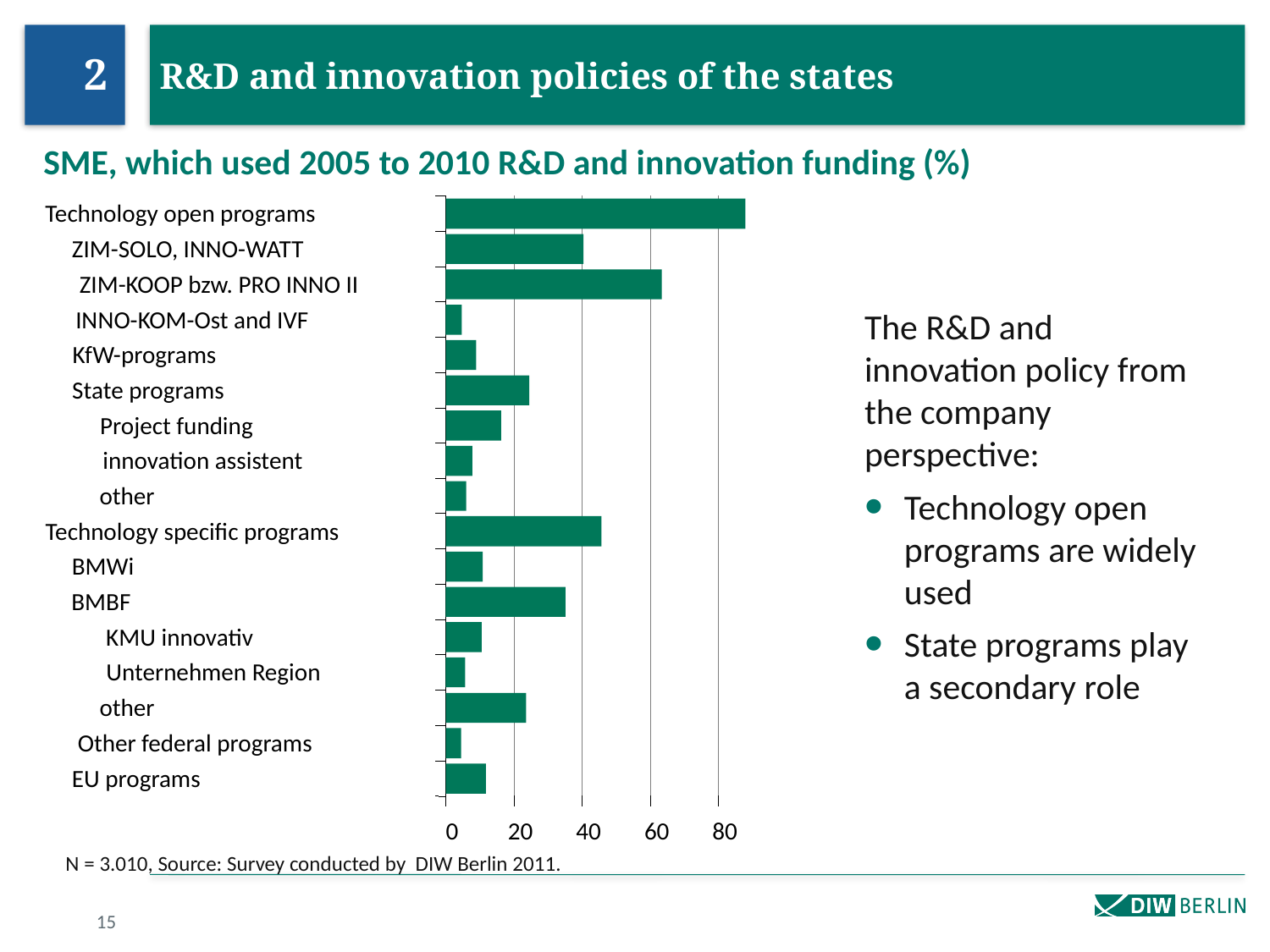

2
R&D and innovation policies of the states
SME, which used 2005 to 2010 R&D and innovation funding (%)

Technology open programs

     ZIM-SOLO, INNO-WATT

     ZIM-KOOP bzw. PRO INNO II

     INNO-KOM-Ost and IVF

     KfW-programs

     State programs

          Project funding

          innovation assistent

          other

Technology specific programs

     BMWi

     BMBF

          KMU innovativ

          Unternehmen Region

          other

     Other federal programs

     EU programs

0
20
40
60
80
The R&D and innovation policy from the company perspective:
Technology open programs are widely used
State programs play a secondary role

N = 3.010, Source: Survey conducted by  DIW Berlin 2011.